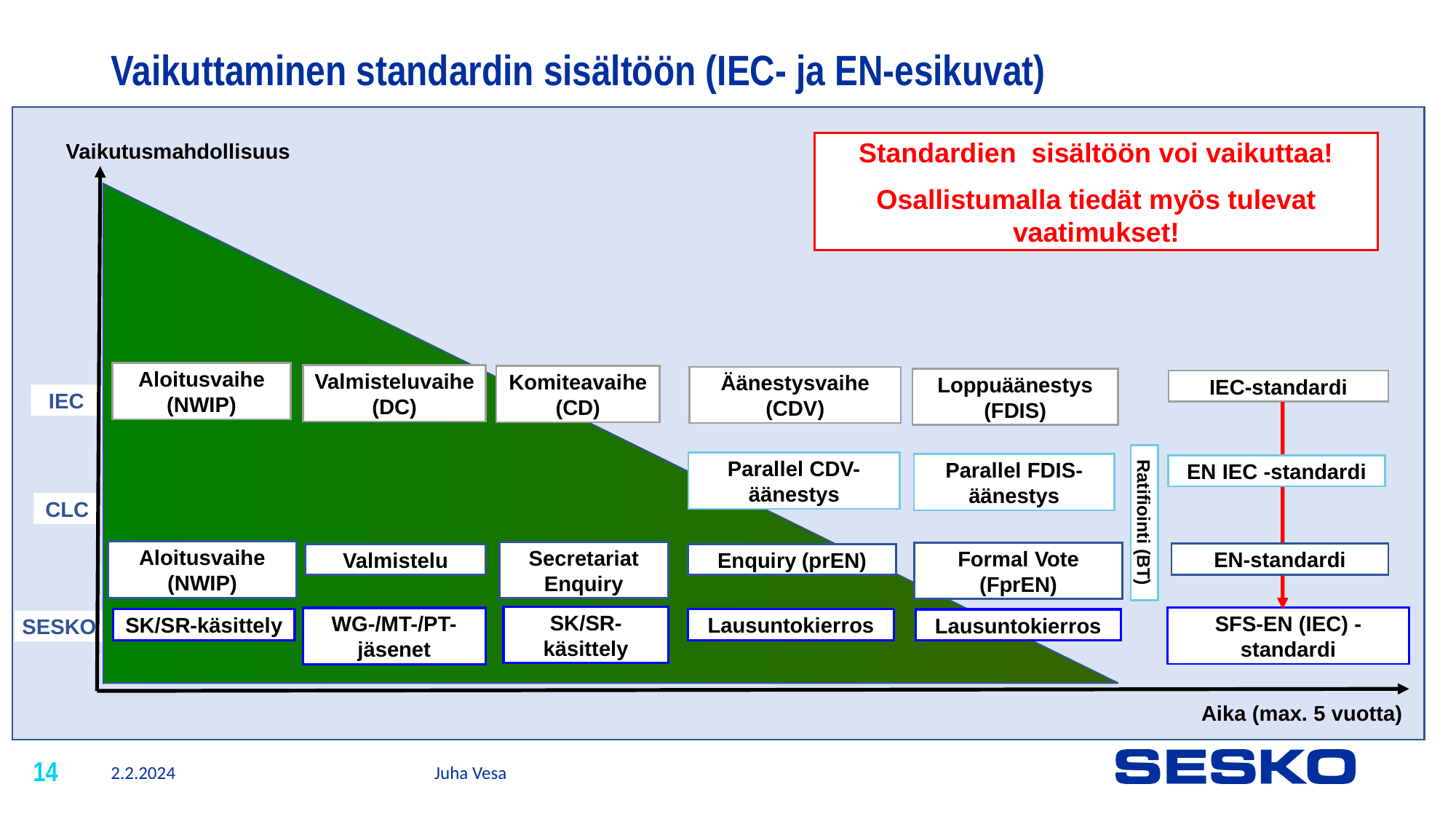

# Vaikuttaminen standardin sisältöön (IEC- ja EN-esikuvat)

Standardien  sisältöön voi vaikuttaa!
Osallistumalla tiedät myös tulevat vaatimukset!
Vaikutusmahdollisuus

Aloitusvaihe (NWIP)
Valmisteluvaihe (DC)
Komiteavaihe (CD)
Äänestysvaihe (CDV)
Loppuäänestys (FDIS)
IEC-standardi
IEC

Parallel CDV-äänestys
Parallel FDIS-äänestys
EN IEC -standardi
CLC
Ratifiointi (BT)
SFS-EN (IEC) -standardi

Aloitusvaihe (NWIP)
Secretariat Enquiry
Formal Vote (FprEN)
EN-standardi
Valmistelu
Enquiry (prEN)
SK/SR-käsittely
WG-/MT-/PT-jäsenet
SK/SR-käsittely
Lausuntokierros
Lausuntokierros
SESKO
Aika (max. 5 vuotta)
Juha Vesa
2.2.2024